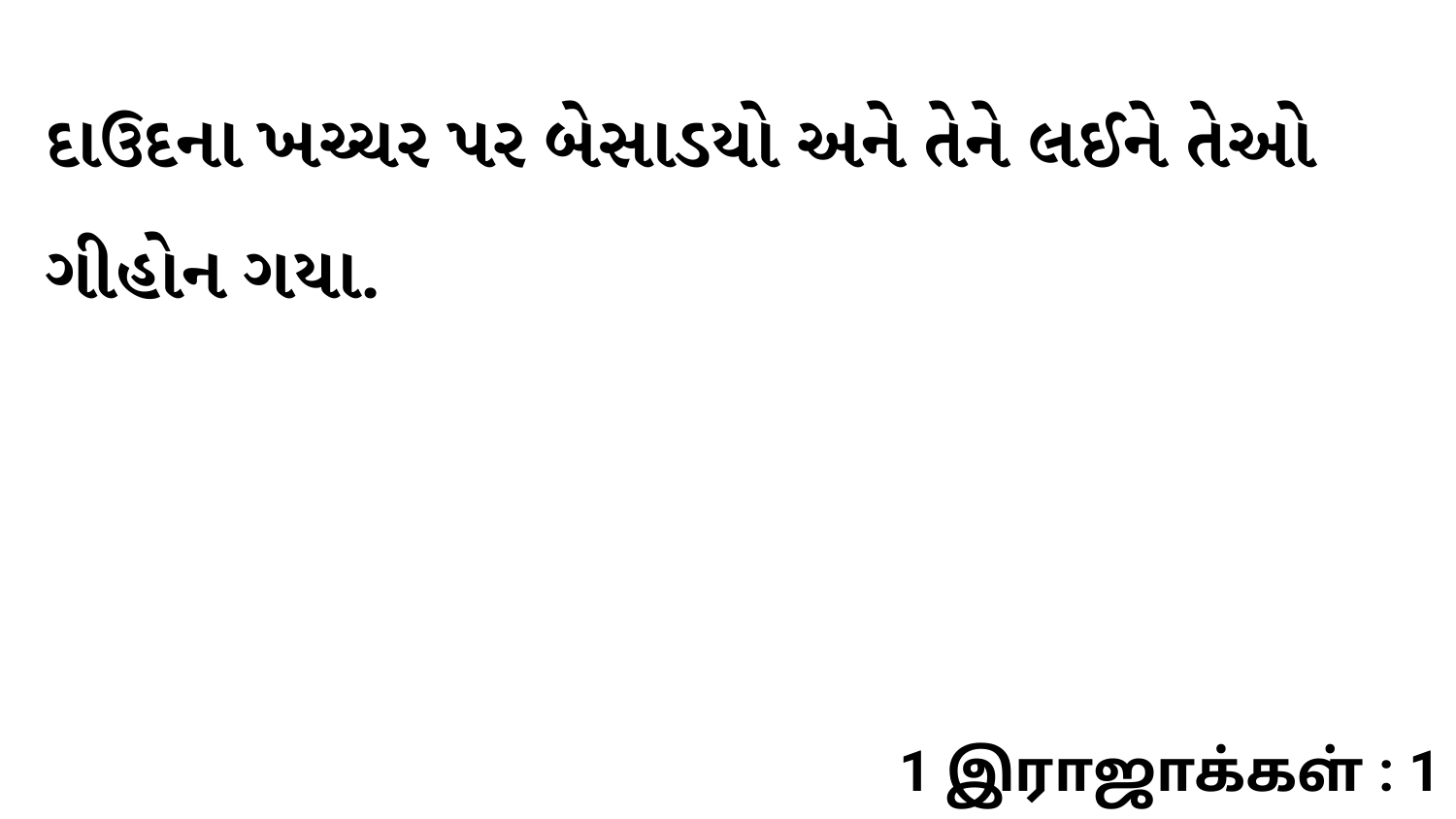

દાઉદના ખચ્ચર પર બેસાડયો અને તેને લઈને તેઓ ગીહોન ગયા.
1 இராஜாக்கள் : 1